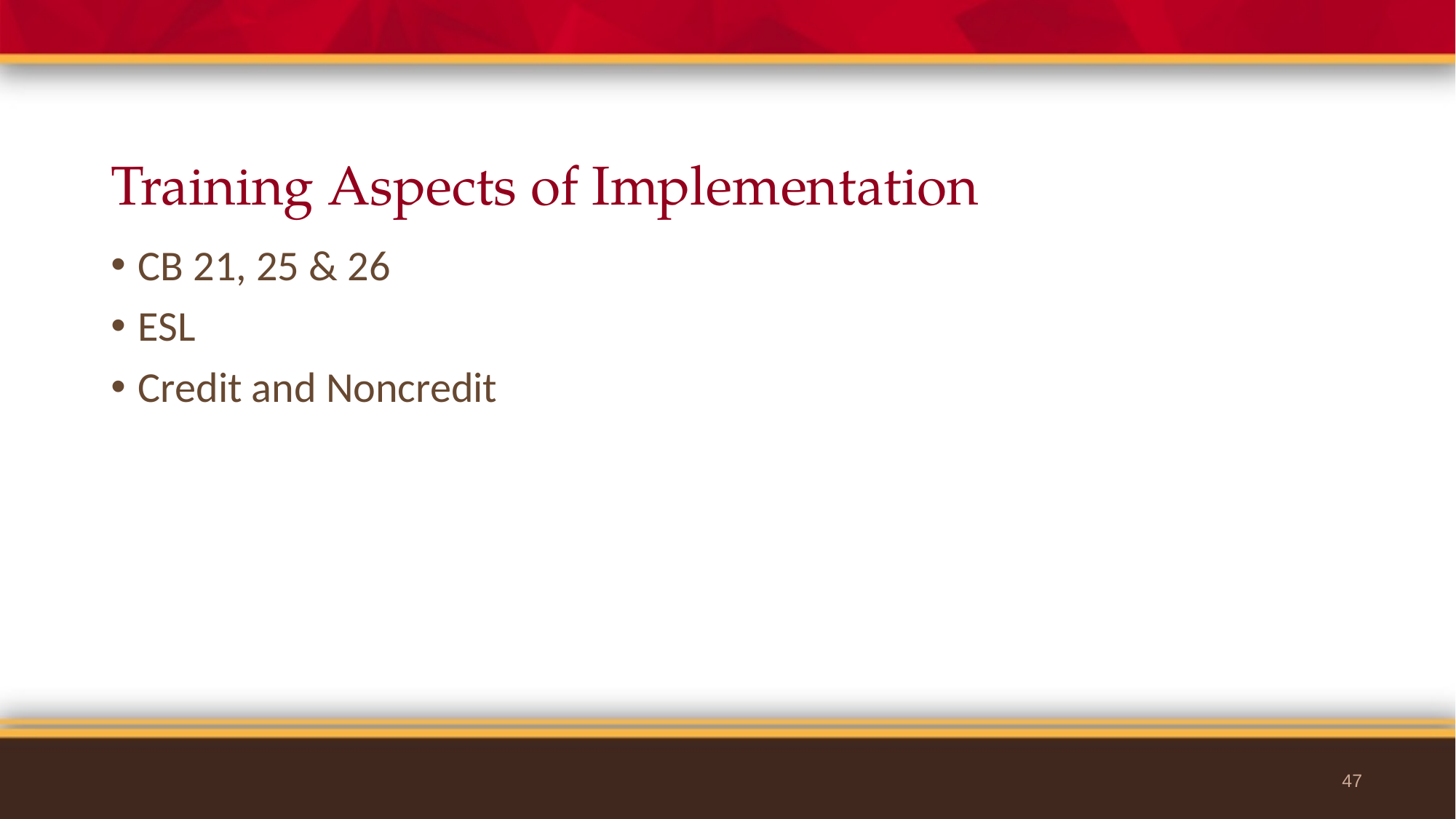

# Training Aspects of Implementation
CB 21, 25 & 26
ESL
Credit and Noncredit